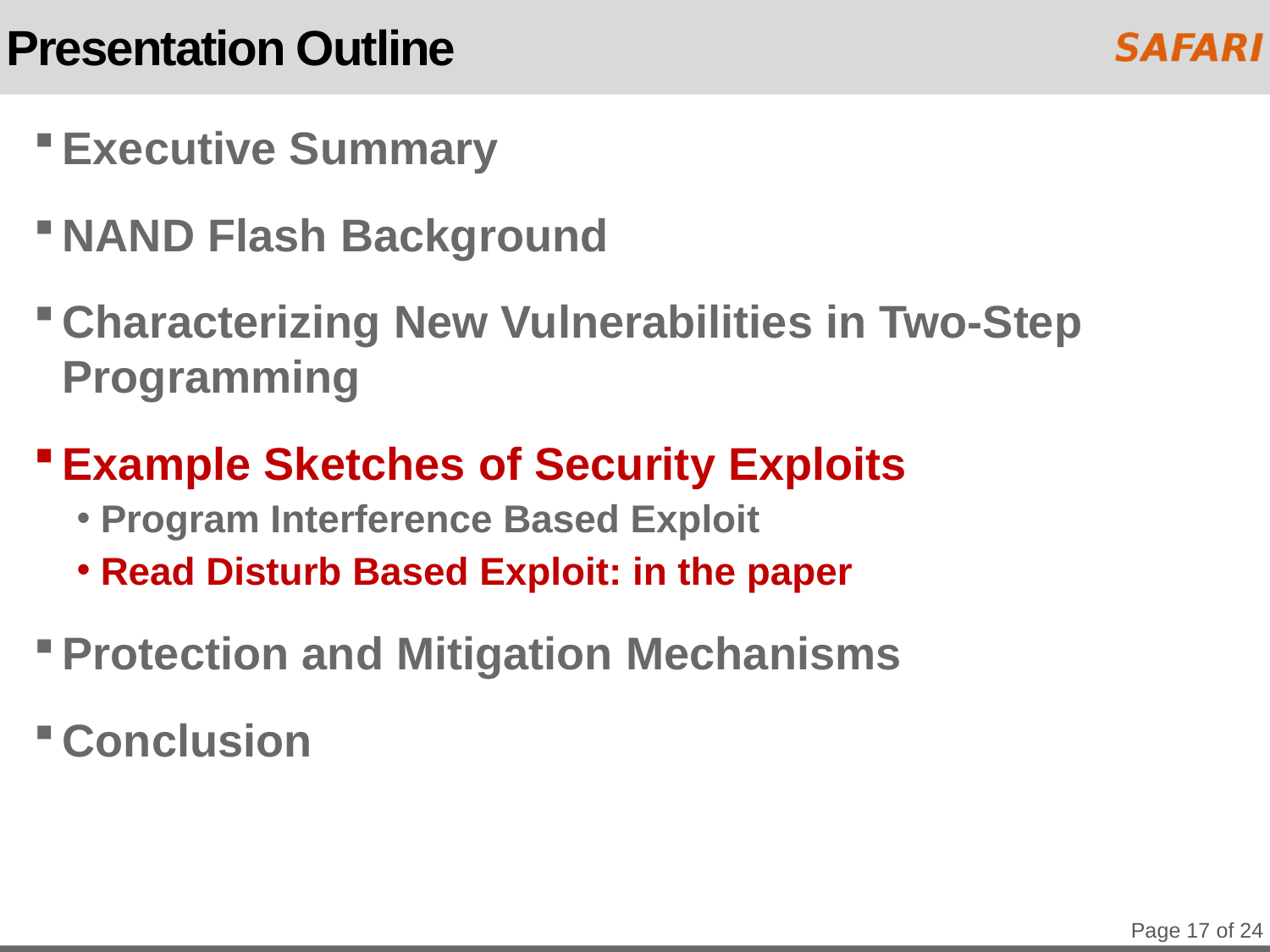

# Presentation Outline
Executive Summary
NAND Flash Background
Characterizing New Vulnerabilities in Two-Step Programming
Example Sketches of Security Exploits
Program Interference Based Exploit
Read Disturb Based Exploit: in the paper
Protection and Mitigation Mechanisms
Conclusion
Page 17 of 24